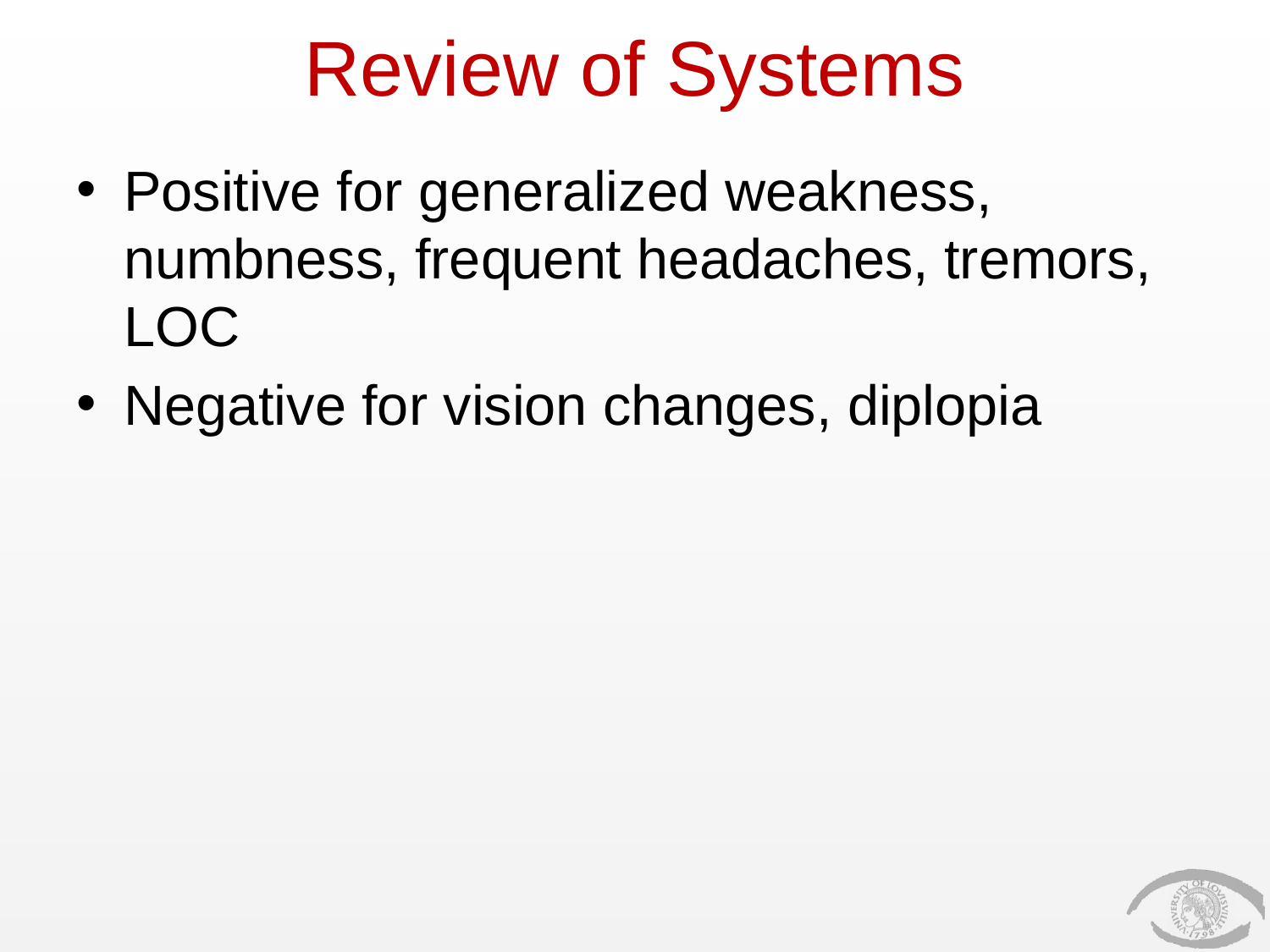

# Review of Systems
Positive for generalized weakness, numbness, frequent headaches, tremors, LOC
Negative for vision changes, diplopia